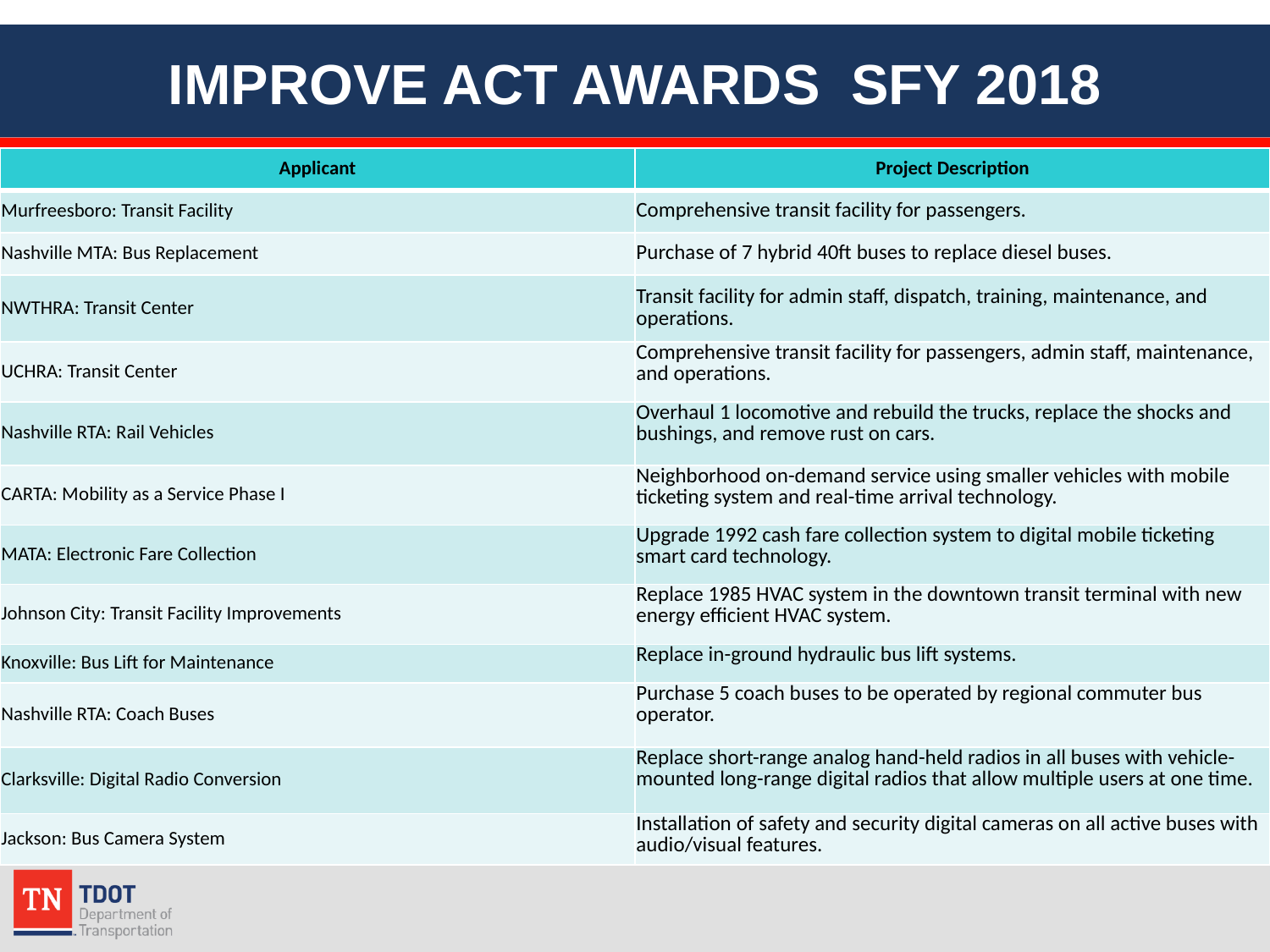

# IMPROVE ACT AWARDS  SFY 2018
| Applicant | Project Description |
| --- | --- |
| Murfreesboro: Transit Facility | Comprehensive transit facility for passengers. |
| Nashville MTA: Bus Replacement | Purchase of 7 hybrid 40ft buses to replace diesel buses. |
| NWTHRA: Transit Center | Transit facility for admin staff, dispatch, training, maintenance, and operations. |
| UCHRA: Transit Center | Comprehensive transit facility for passengers, admin staff, maintenance, and operations. |
| Nashville RTA: Rail Vehicles | Overhaul 1 locomotive and rebuild the trucks, replace the shocks and bushings, and remove rust on cars. |
| CARTA: Mobility as a Service Phase I | Neighborhood on-demand service using smaller vehicles with mobile ticketing system and real-time arrival technology. |
| MATA: Electronic Fare Collection | Upgrade 1992 cash fare collection system to digital mobile ticketing smart card technology. |
| Johnson City: Transit Facility Improvements | Replace 1985 HVAC system in the downtown transit terminal with new energy efficient HVAC system. |
| Knoxville: Bus Lift for Maintenance | Replace in-ground hydraulic bus lift systems. |
| Nashville RTA: Coach Buses | Purchase 5 coach buses to be operated by regional commuter bus operator. |
| Clarksville: Digital Radio Conversion | Replace short-range analog hand-held radios in all buses with vehicle-mounted long-range digital radios that allow multiple users at one time. |
| Jackson: Bus Camera System | Installation of safety and security digital cameras on all active buses with audio/visual features. |